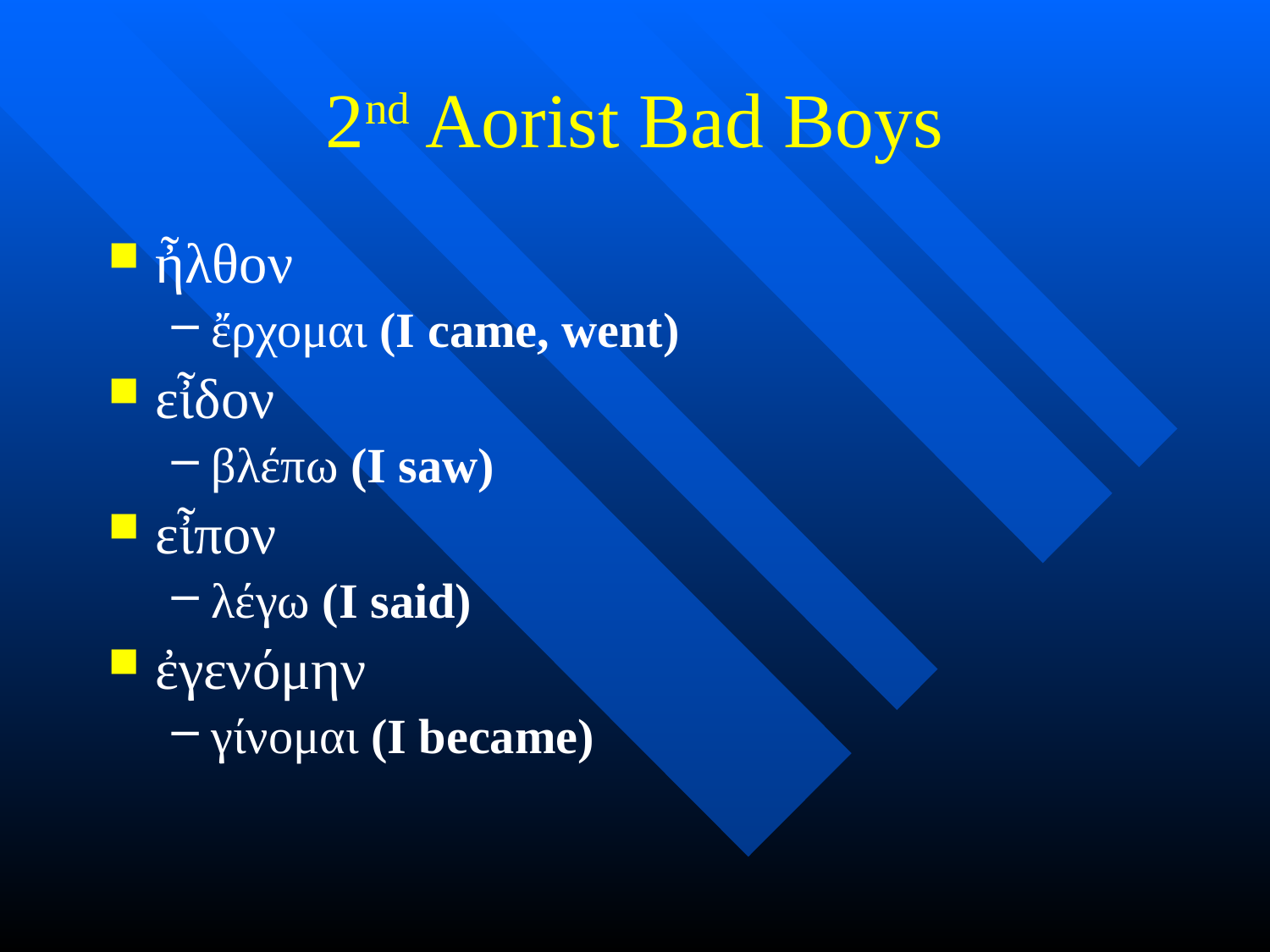

# 2nd Aorist Bad Boys
ἦλθον
ἔρχομαι (I came, went)
εἶδον
βλέπω (I saw)
εἶπον
λέγω (I said)
ἐγενόμην
γίνομαι (I became)